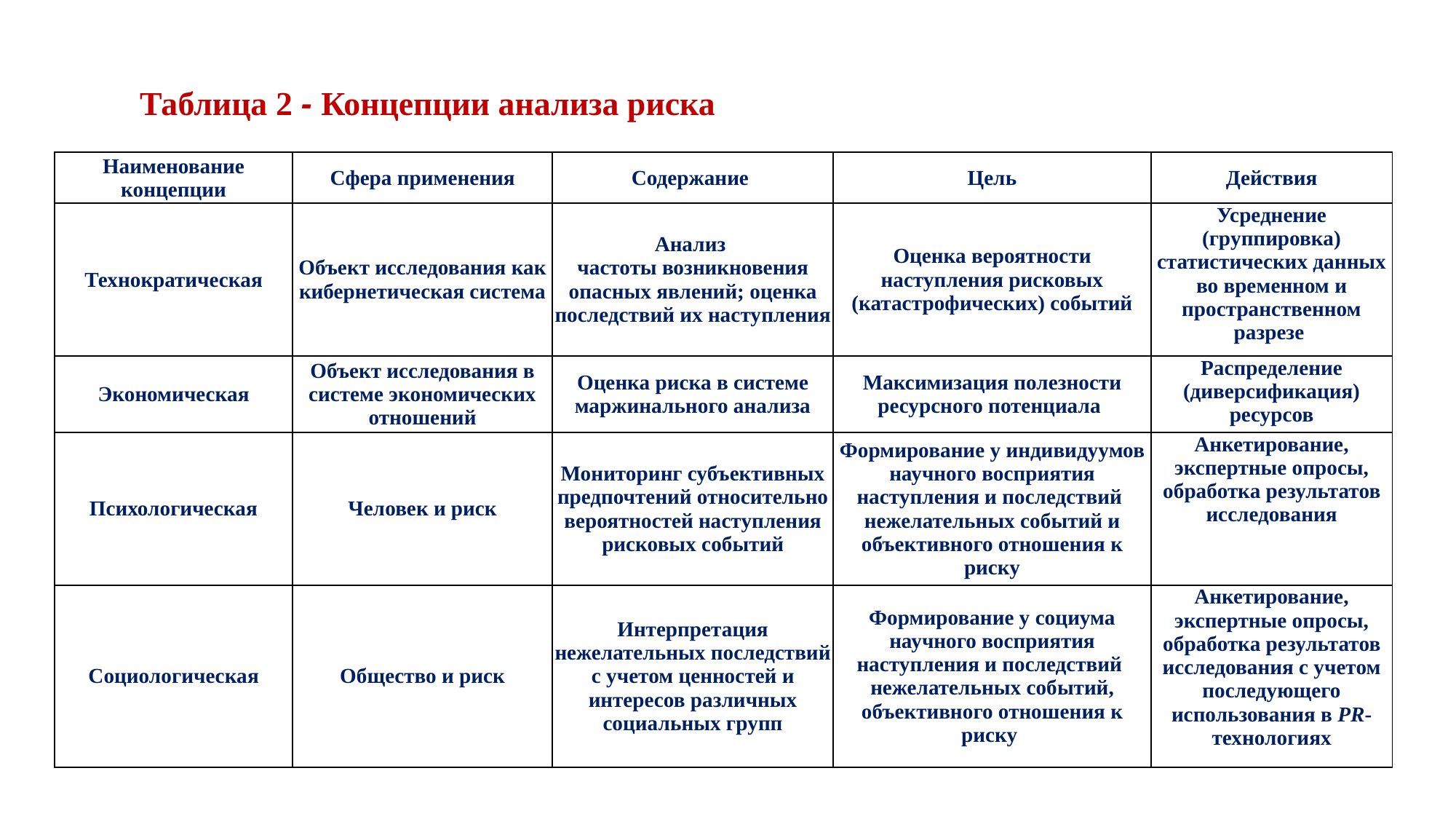

Таблица 2 - Концепции анализа риска
| Наименование концепции | Сфера применения | Содержание | Цель | Действия |
| --- | --- | --- | --- | --- |
| Технократическая | Объект исследования как кибернетическая система | Анализ частоты возникновения опасных явлений; оценка последствий их наступления | Оценка вероятности наступления рисковых (катастрофических) событий | Усреднение (группировка) статистических данных во временном и пространственном разрезе |
| Экономическая | Объект исследования в системе экономических отношений | Оценка риска в системе маржинального анализа | Максимизация полезности ресурсного потенциала | Распределение (диверсификация) ресурсов |
| Психологическая | Человек и риск | Мониторинг субъективных предпочтений относительно вероятностей наступления рисковых событий | Формирование у индивидуумов научного восприятия наступления и последствий нежелательных событий и объективного отношения к риску | Анкетирование, экспертные опросы, обработка результатов исследования |
| Социологическая | Общество и риск | Интерпретация нежелательных последствий с учетом ценностей и интересов различных социальных групп | Формирование у социума научного восприятия наступления и последствий нежелательных событий, объективного отношения к риску | Анкетирование, экспертные опросы, обработка результатов исследования с учетом последующего использования в PR-технологиях |